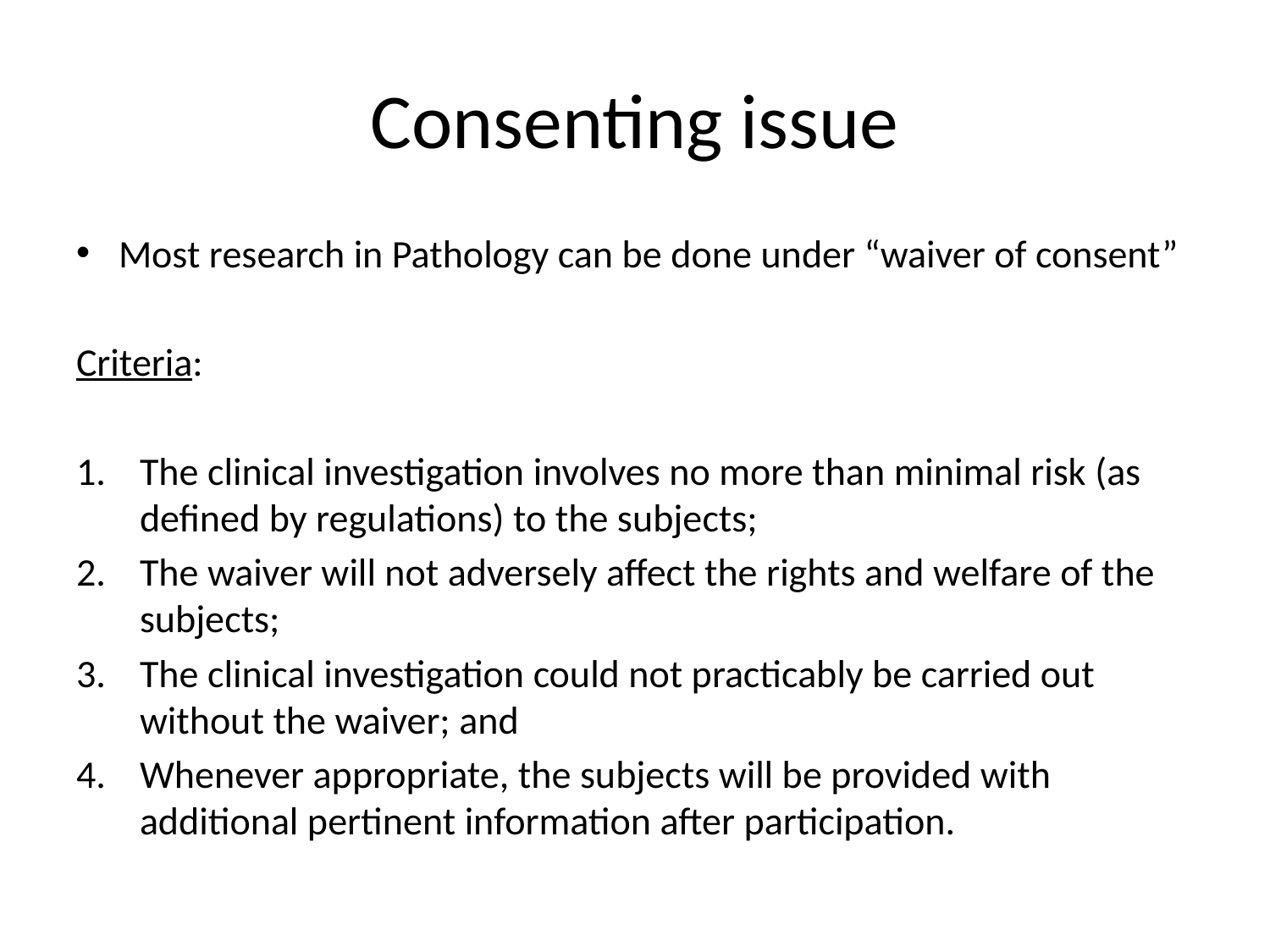

# Consenting issue
Most research in Pathology can be done under “waiver of consent”

Criteria:

The clinical investigation involves no more than minimal risk (as defined by regulations) to the subjects;
The waiver will not adversely affect the rights and welfare of the subjects;
The clinical investigation could not practicably be carried out without the waiver; and
Whenever appropriate, the subjects will be provided with additional pertinent information after participation.